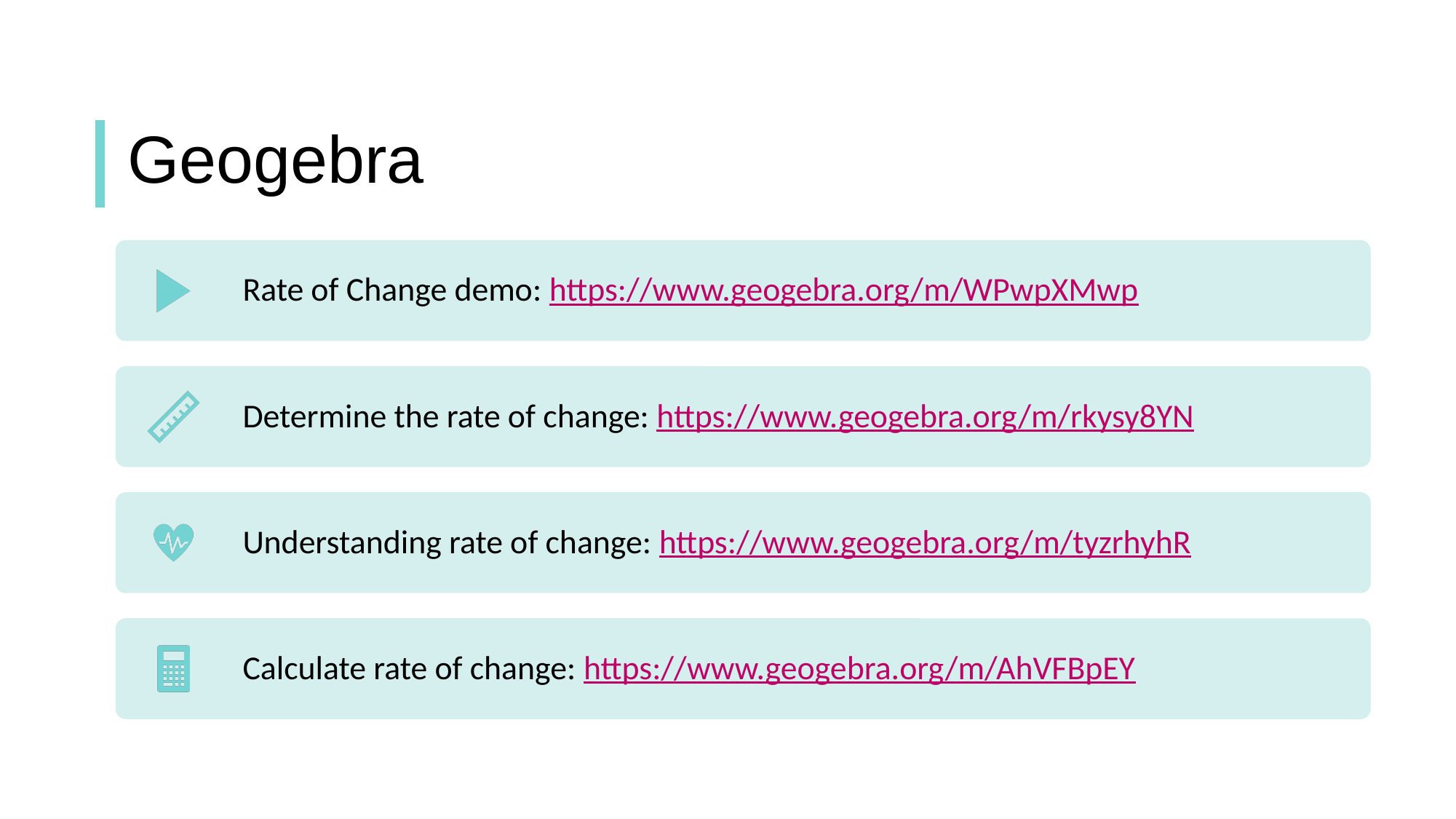

# Geogebra
Rate of Change demo: https://www.geogebra.org/m/WPwpXMwp
Determine the rate of change: https://www.geogebra.org/m/rkysy8YN
Understanding rate of change: https://www.geogebra.org/m/tyzrhyhR
Calculate rate of change: https://www.geogebra.org/m/AhVFBpEY